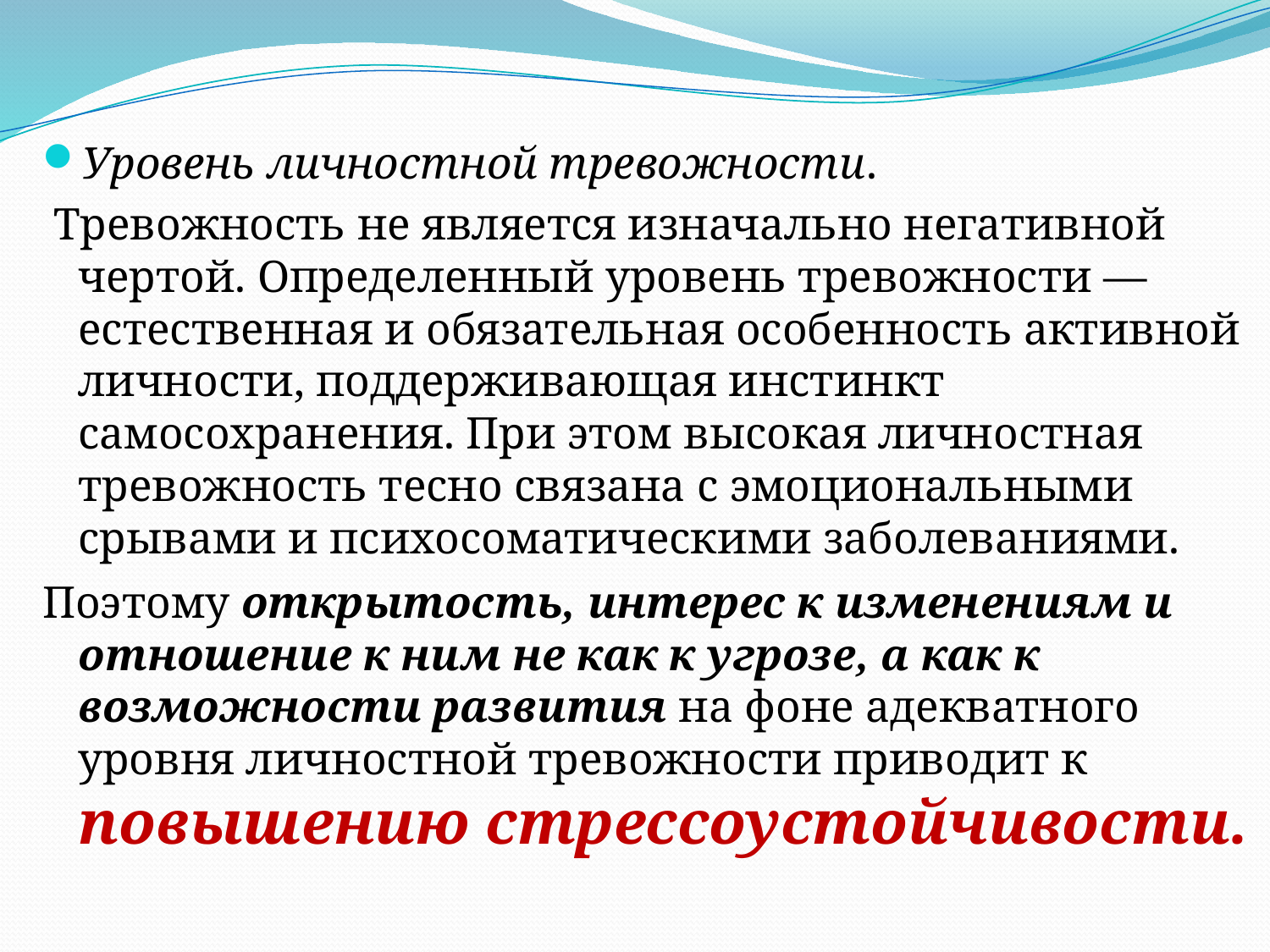

#
Уровень личностной тревожности.
 Тревожность не является изначально негативной чертой. Определенный уровень тревожности — естественная и обязательная особенность активной личности, поддерживающая инстинкт самосохранения. При этом высокая личностная тревожность тесно связана с эмоциональными срывами и психосоматическими заболеваниями.
Поэтому открытость, интерес к изменениям и отношение к ним не как к угрозе, а как к возможности развития на фоне адекватного уровня личностной тревожности приводит к повышению стрессоустойчивости.